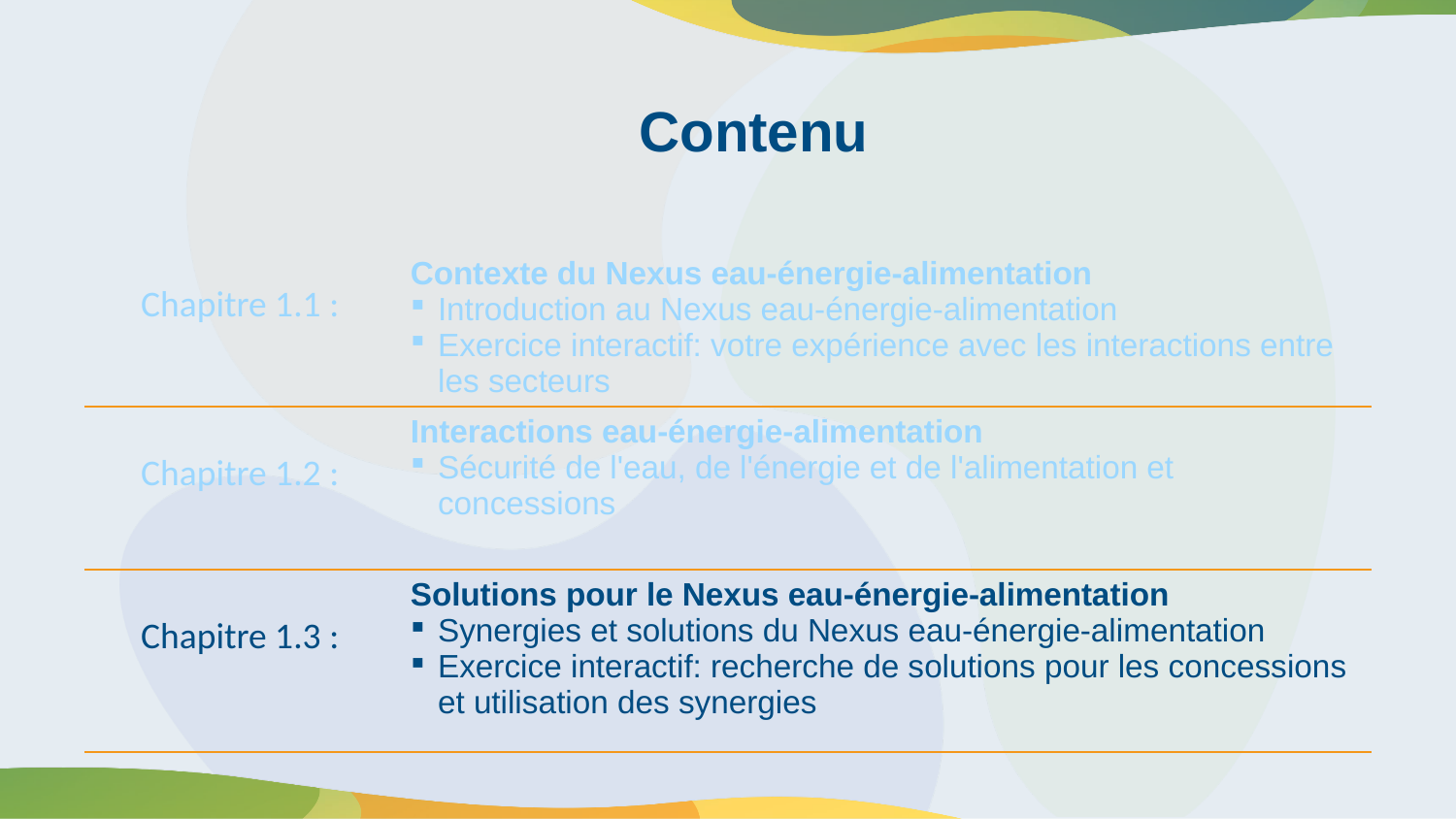

# Contenu
| Chapitre 1.1 : | Contexte du Nexus eau-énergie-alimentation Introduction au Nexus eau-énergie-alimentation Exercice interactif: votre expérience avec les interactions entre les secteurs |
| --- | --- |
| Chapitre 1.2 : | Interactions eau-énergie-alimentation Sécurité de l'eau, de l'énergie et de l'alimentation et concessions |
| Chapitre 1.3 : | Solutions pour le Nexus eau-énergie-alimentation Synergies et solutions du Nexus eau-énergie-alimentation Exercice interactif: recherche de solutions pour les concessions et utilisation des synergies |